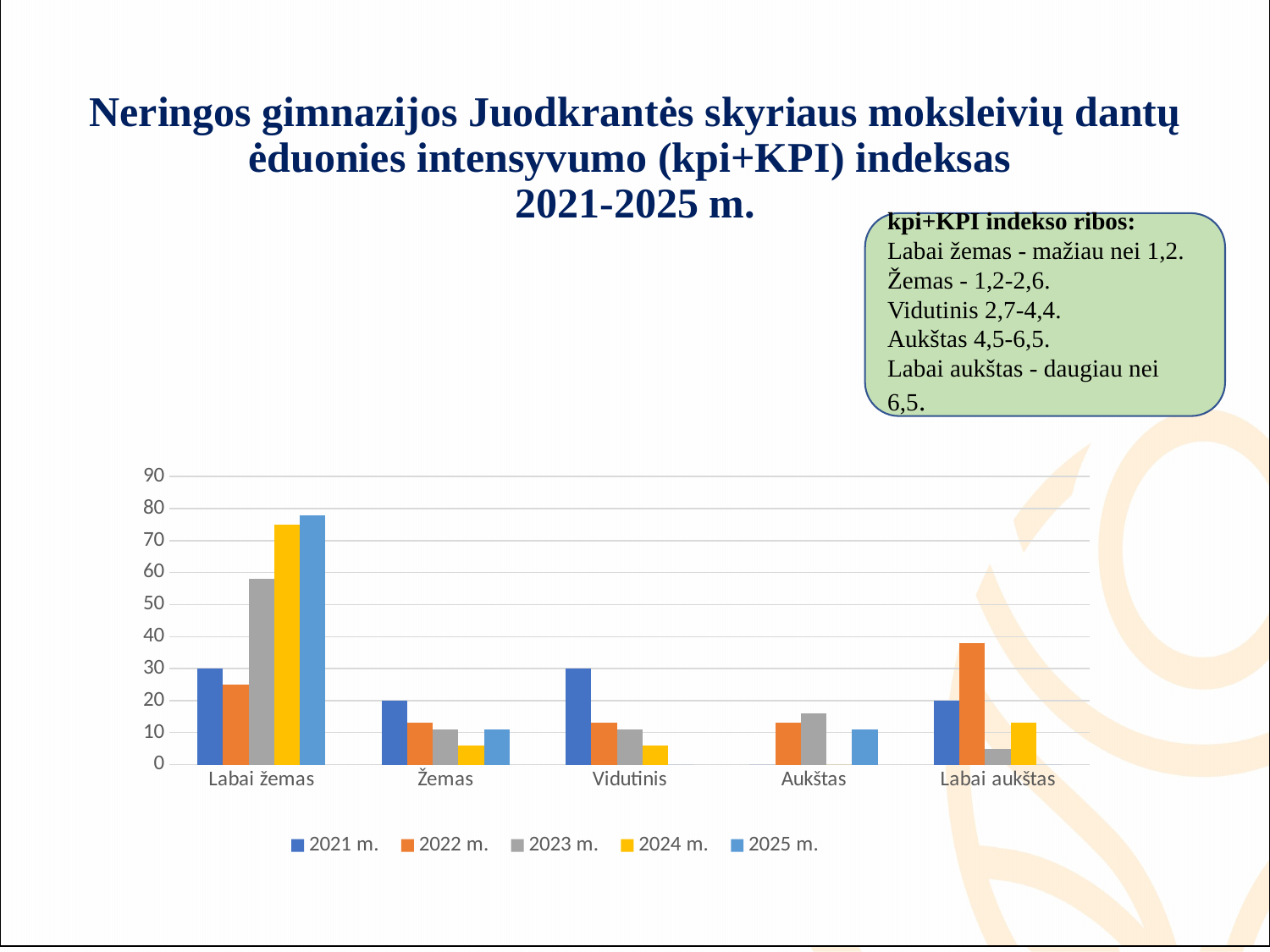

# Neringos gimnazijos Juodkrantės skyriaus moksleivių dantų ėduonies intensyvumo (kpi+KPI) indeksas 2021-2025 m.

kpi+KPI indekso ribos:
Labai žemas - mažiau nei 1,2.
Žemas - 1,2-2,6.
Vidutinis 2,7-4,4.
Aukštas 4,5-6,5.
Labai aukštas - daugiau nei 6,5.

### Chart

| Category | 2021 m. | 2022 m. | 2023 m. | 2024 m. | 2025 m. |
|---|---|---|---|---|---|
| Labai žemas | 30.0 | 25.0 | 58.0 | 75.0 | 78.0 |
| Žemas | 20.0 | 13.0 | 11.0 | 6.0 | 11.0 |
| Vidutinis | 30.0 | 13.0 | 11.0 | 6.0 | 0.0 |
| Aukštas | 0.0 | 13.0 | 16.0 | 0.0 | 11.0 |
| Labai aukštas | 20.0 | 38.0 | 5.0 | 13.0 | 0.0 |